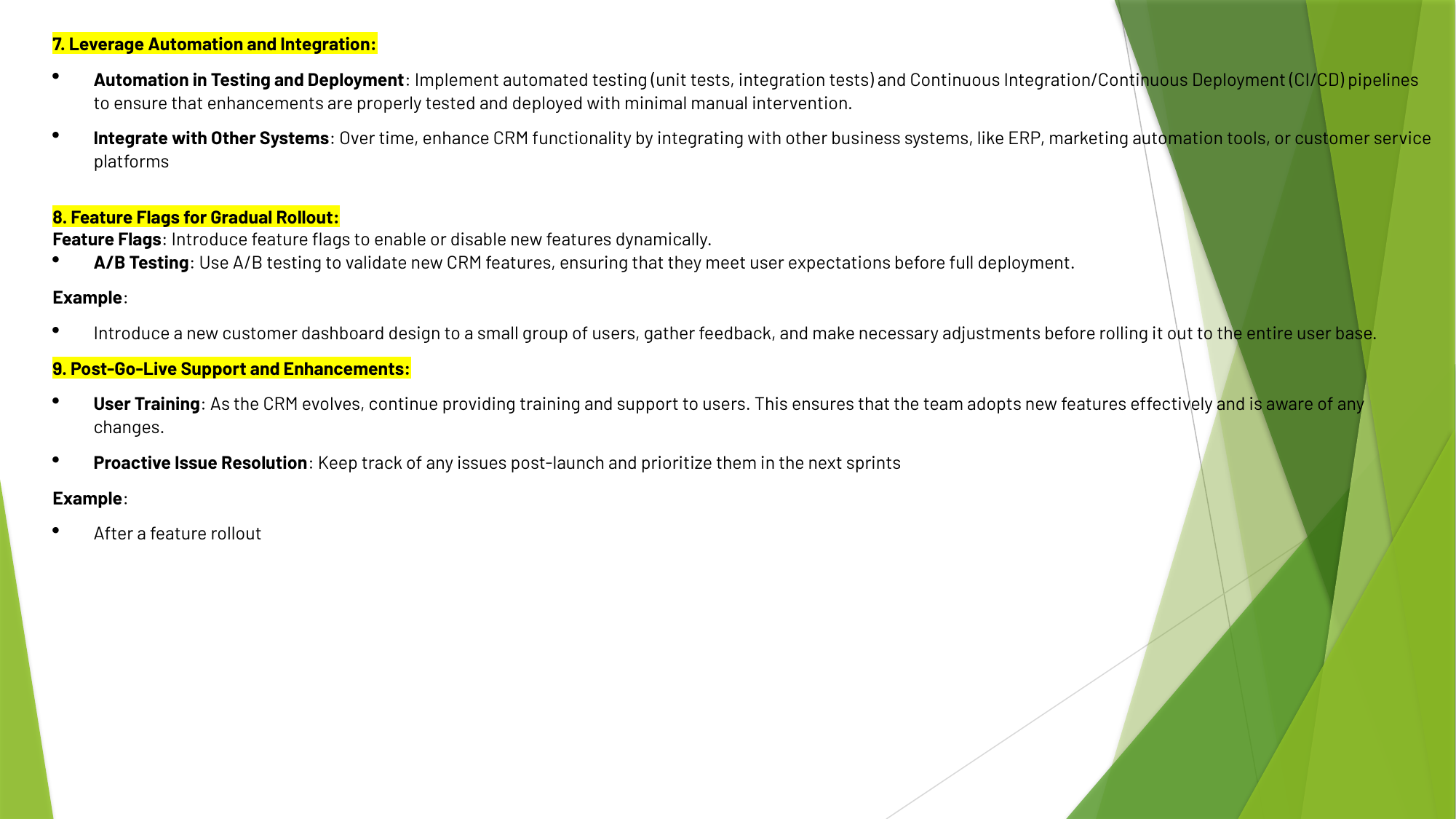

7. Leverage Automation and Integration:
Automation in Testing and Deployment: Implement automated testing (unit tests, integration tests) and Continuous Integration/Continuous Deployment (CI/CD) pipelines to ensure that enhancements are properly tested and deployed with minimal manual intervention.
Integrate with Other Systems: Over time, enhance CRM functionality by integrating with other business systems, like ERP, marketing automation tools, or customer service platforms

8. Feature Flags for Gradual Rollout:
Feature Flags: Introduce feature flags to enable or disable new features dynamically.
A/B Testing: Use A/B testing to validate new CRM features, ensuring that they meet user expectations before full deployment.
Example:
Introduce a new customer dashboard design to a small group of users, gather feedback, and make necessary adjustments before rolling it out to the entire user base.
9. Post-Go-Live Support and Enhancements:
User Training: As the CRM evolves, continue providing training and support to users. This ensures that the team adopts new features effectively and is aware of any changes.
Proactive Issue Resolution: Keep track of any issues post-launch and prioritize them in the next sprints
Example:
After a feature rollout